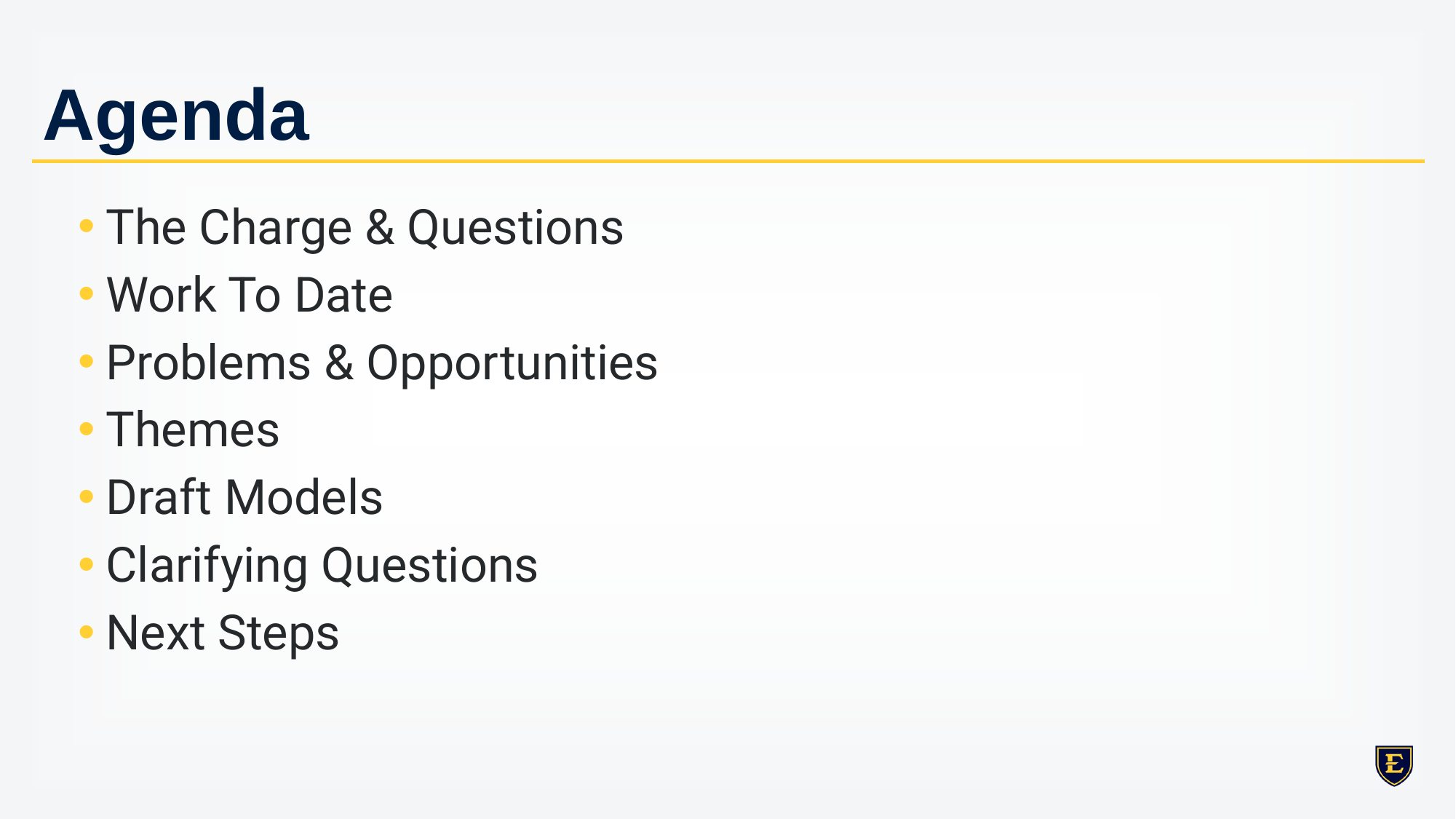

# Agenda
The Charge & Questions
Work To Date
Problems & Opportunities
Themes
Draft Models
Clarifying Questions
Next Steps